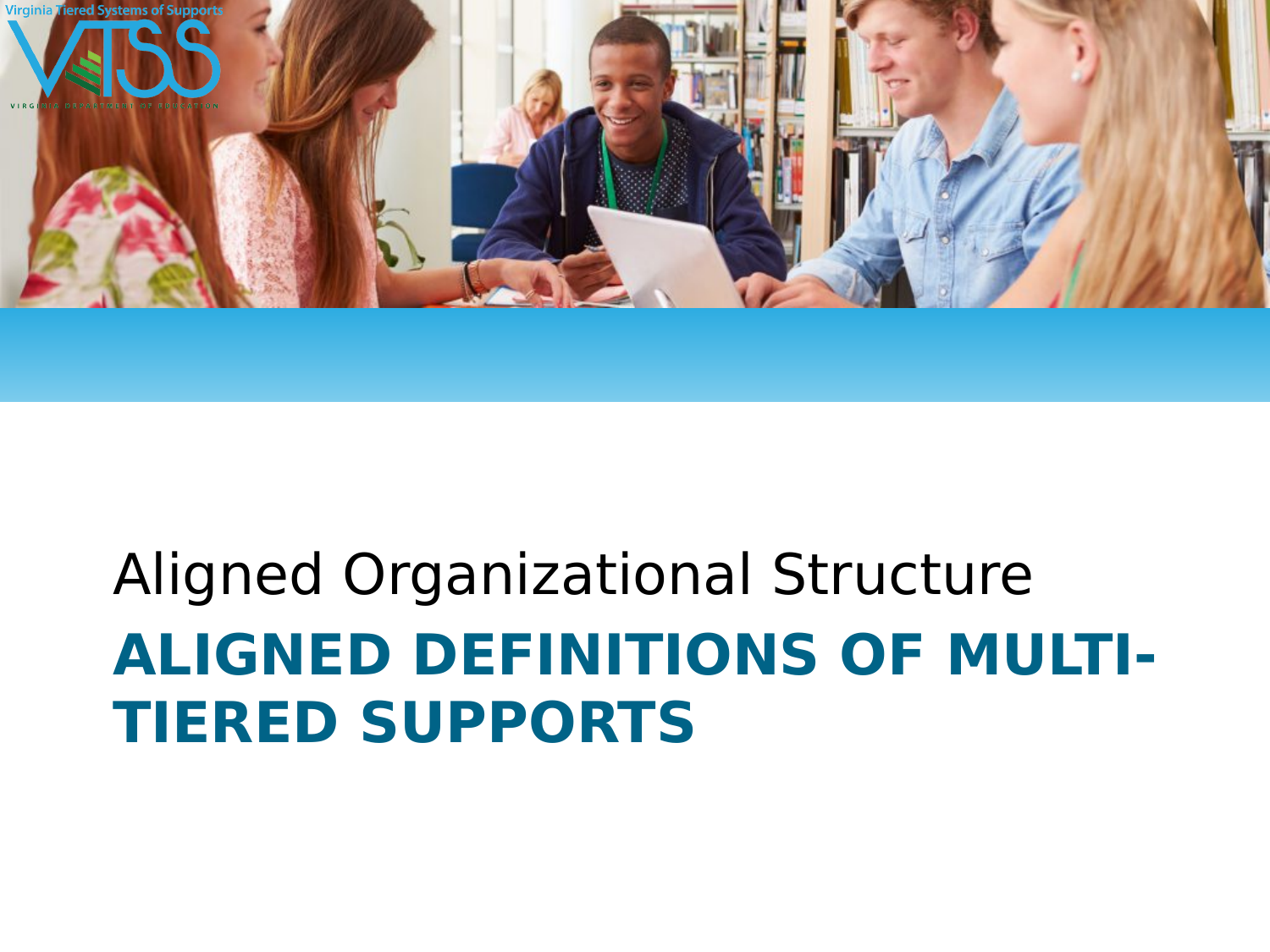

Aligned Organizational Structure
ALIGNED DEFINITIONS OF MULTI-TIERED SUPPORTS